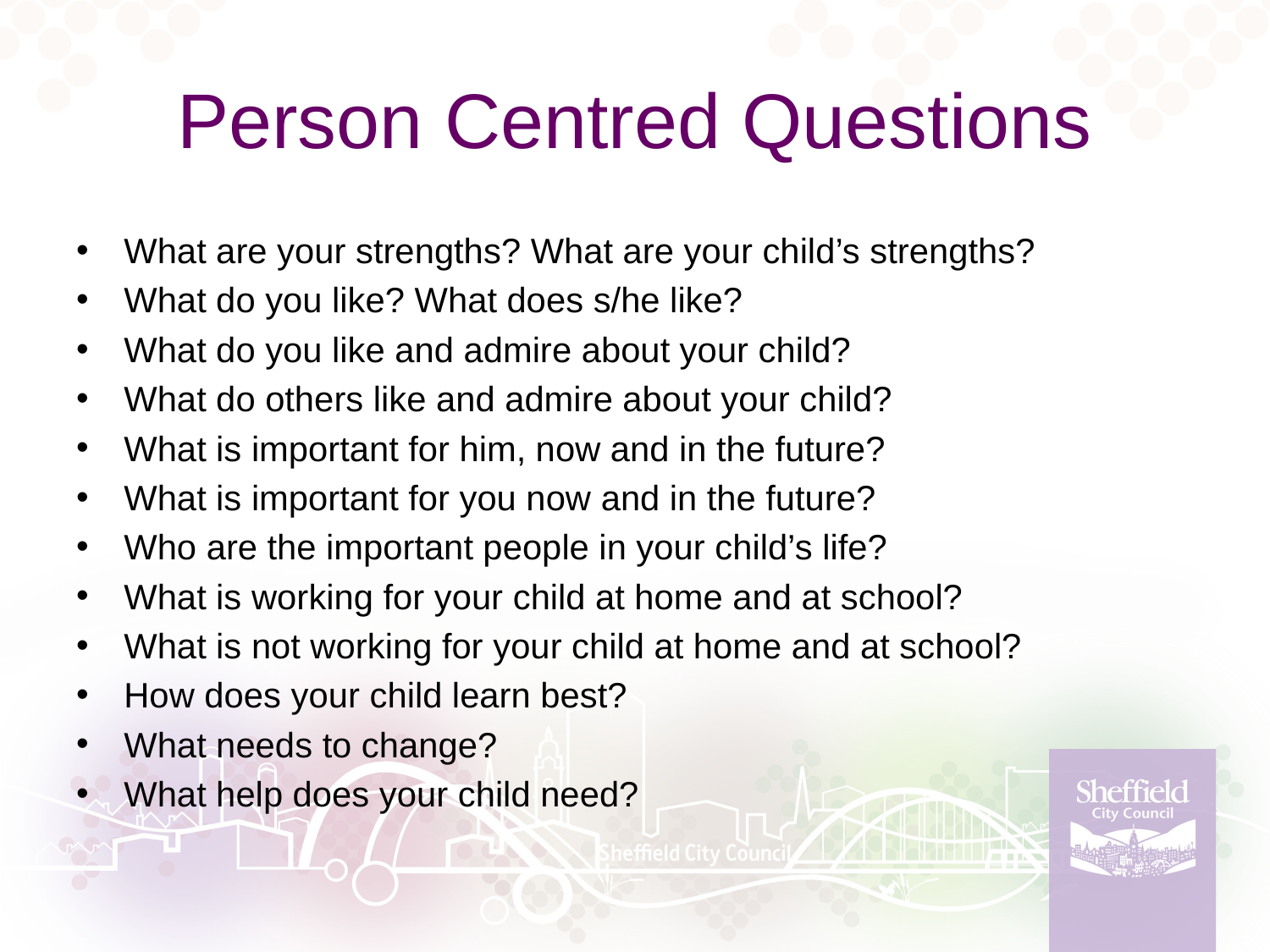

# Person Centred Questions
What are your strengths? What are your child’s strengths?
What do you like? What does s/he like?
What do you like and admire about your child?
What do others like and admire about your child?
What is important for him, now and in the future?
What is important for you now and in the future?
Who are the important people in your child’s life?
What is working for your child at home and at school?
What is not working for your child at home and at school?
How does your child learn best?
What needs to change?
What help does your child need?